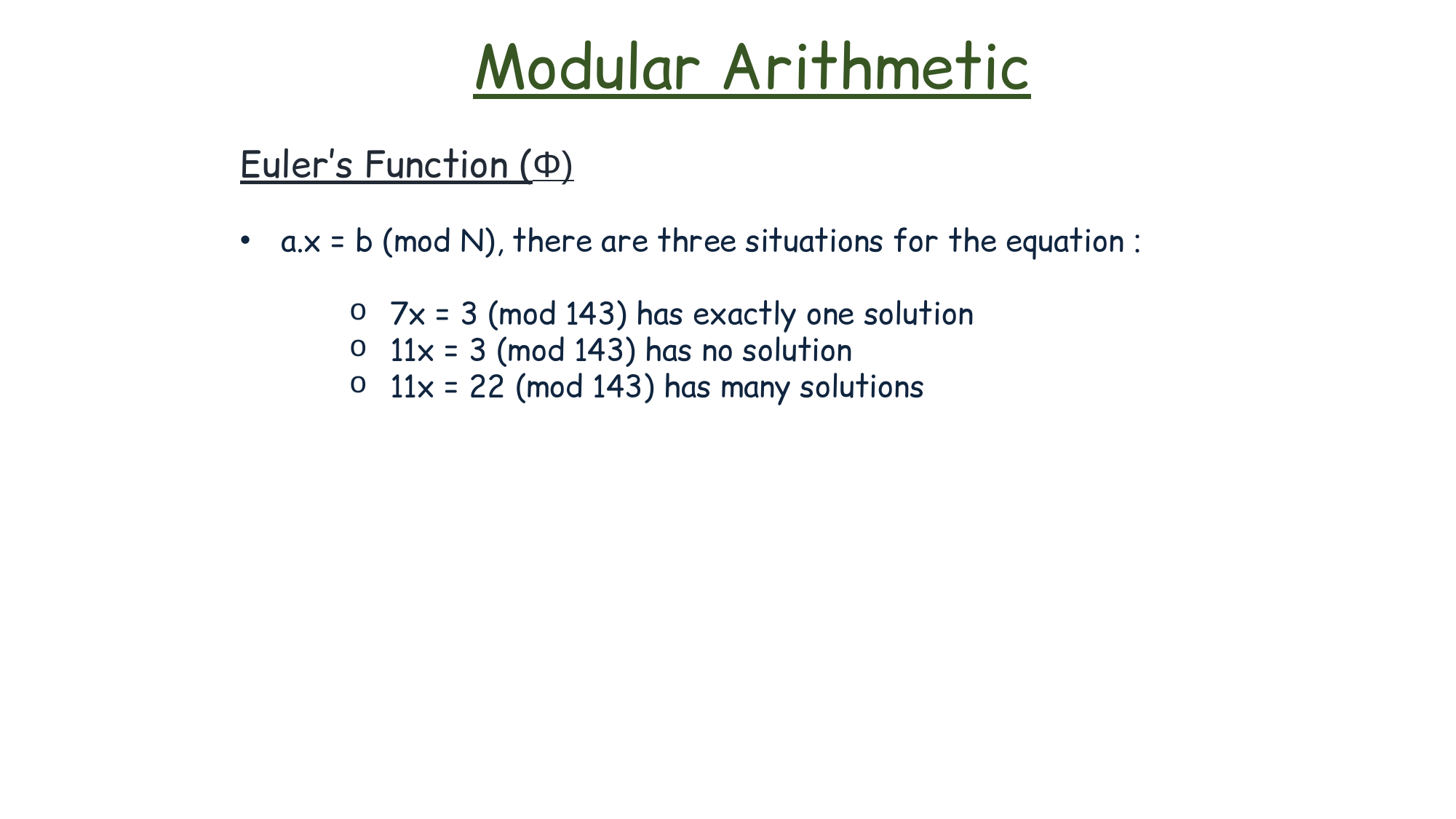

Modular Arithmetic
Euler’s Function (Φ)

a.x = b (mod N), there are three situations for the equation :

7x = 3 (mod 143) has exactly one solution
11x = 3 (mod 143) has no solution
11x = 22 (mod 143) has many solutions